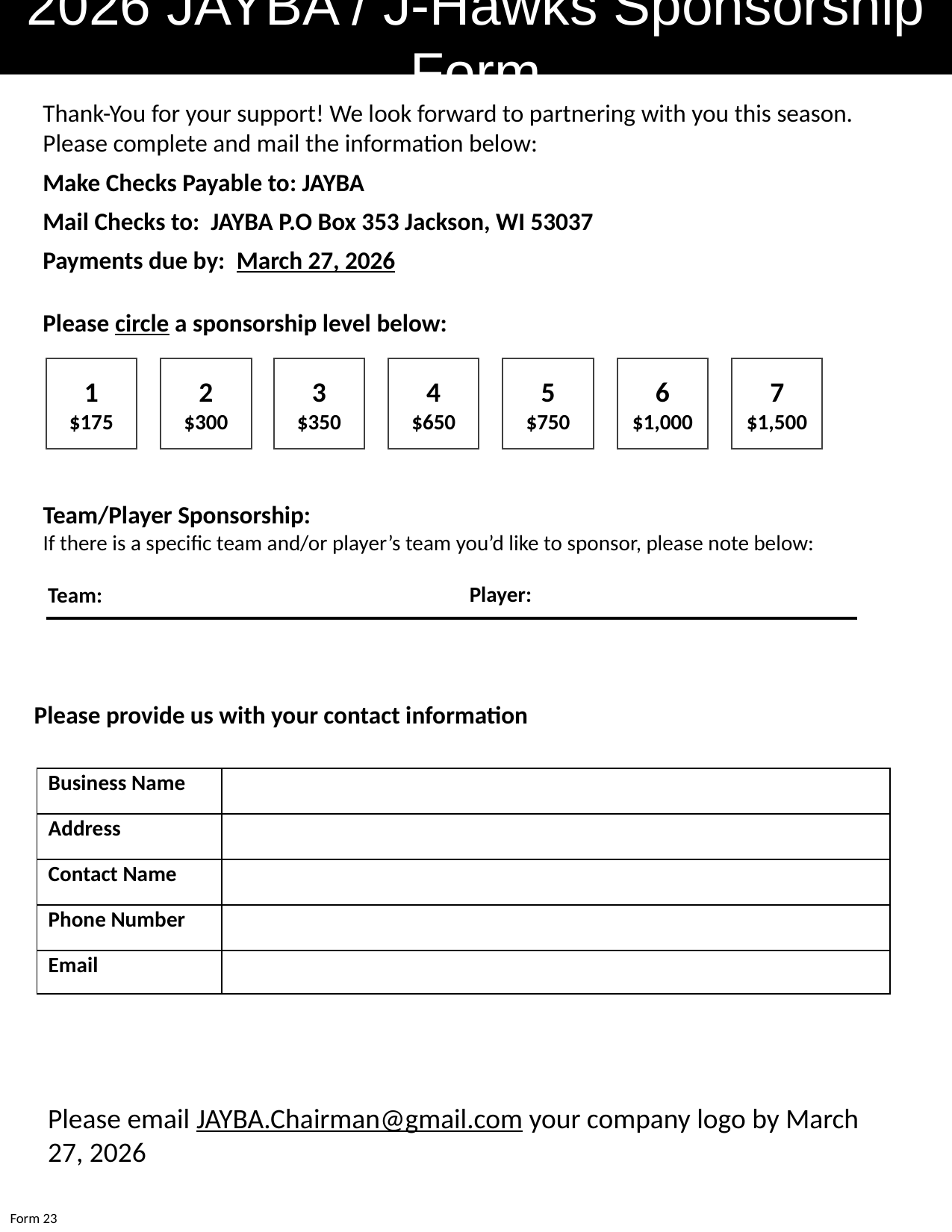

2026 JAYBA / J-Hawks Sponsorship Form

Thank-You for your support! We look forward to partnering with you this season.  Please complete and mail the information below:

Make Checks Payable to: JAYBA

Mail Checks to:  JAYBA P.O Box 353 Jackson, WI 53037

Payments due by:  March 27, 2026
Please circle a sponsorship level below:
1
$175
2
$300
3
$350
4
$650
5
$750
6
$1,000
7
$1,500
Team/Player Sponsorship:
If there is a specific team and/or player’s team you’d like to sponsor, please note below:
Player:
Team:
Please provide us with your contact information
| Business Name |  |
| --- | --- |
| Address |  |
| Contact Name |  |
| Phone Number |  |
| Email |  |
Please email JAYBA.Chairman@gmail.com your company logo by March 27, 2026
Form 23